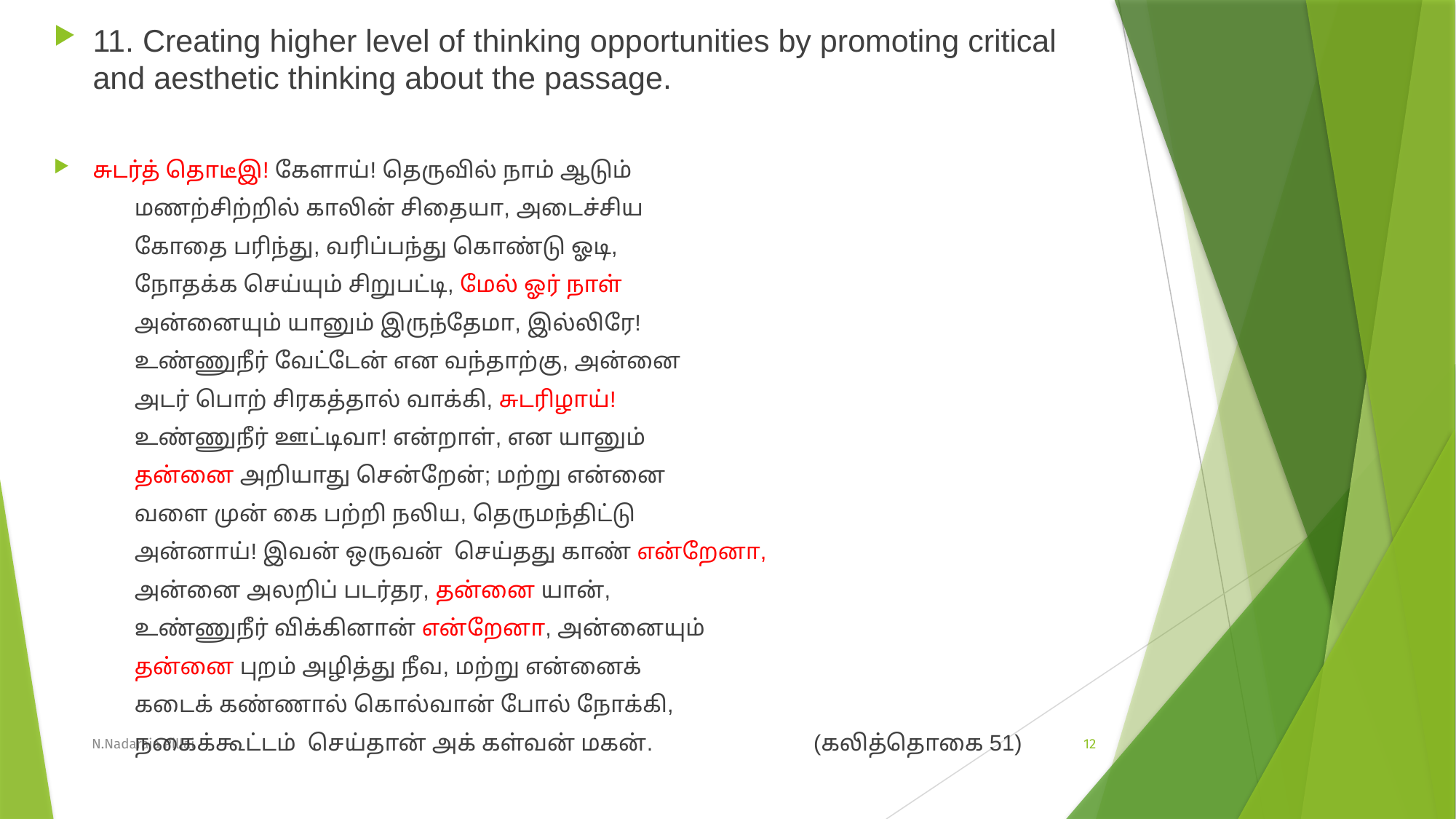

11. Creating higher level of thinking opportunities by promoting critical and aesthetic thinking about the passage.

சுடர்த் தொடீஇ! கேளாய்! தெருவில் நாம் ஆடும்
	மணற்சிற்றில் காலின் சிதையா, அடைச்சிய
	கோதை பரிந்து, வரிப்பந்து கொண்டு ஓடி,
	நோதக்க செய்யும் சிறுபட்டி, மேல் ஓர் நாள்
	அன்னையும் யானும் இருந்தேமா, இல்லிரே!
	உண்ணுநீர் வேட்டேன் என வந்தாற்கு, அன்னை
	அடர் பொற் சிரகத்தால் வாக்கி, சுடரிழாய்!
	உண்ணுநீர் ஊட்டிவா! என்றாள், என யானும்
	தன்னை அறியாது சென்றேன்; மற்று என்னை
	வளை முன் கை பற்றி நலிய, தெருமந்திட்டு
	அன்னாய்! இவன் ஒருவன்  செய்தது காண் என்றேனா,
	அன்னை அலறிப் படர்தர, தன்னை யான்,
	உண்ணுநீர் விக்கினான் என்றேனா, அன்னையும்
	தன்னை புறம் அழித்து நீவ, மற்று என்னைக்
	கடைக் கண்ணால் கொல்வான் போல் நோக்கி,
	நகைக்கூட்டம்  செய்தான் அக் கள்வன் மகன்.                          (கலித்தொகை 51)

N.Nadaraja Pillai
12